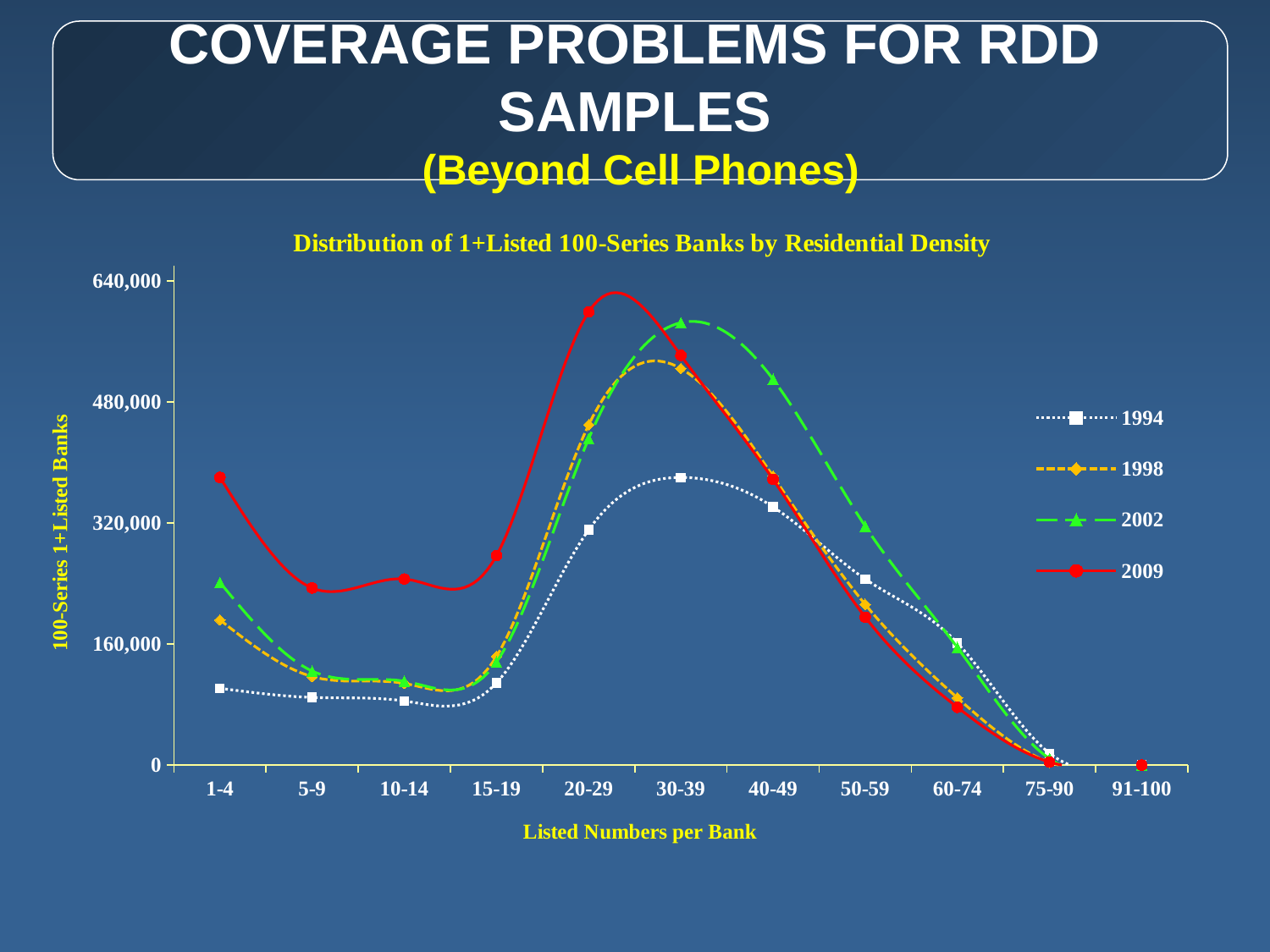

# Coverage Problems for RDD Samples (Beyond Cell Phones)

### Chart: Distribution of 1+Listed 100-Series Banks by Residential Density

| Category | 1994 | 1998 | 2002 | 2009 |
|---|---|---|---|---|
| 1-4 | 101495.0 | 191805.0 | 241402.0 | 380389.0 |
| 5-9 | 89409.0 | 117009.0 | 124295.0 | 234021.0 |
| 10-14 | 84728.0 | 107993.0 | 110841.0 | 245960.0 |
| 15-19 | 108690.0 | 143650.0 | 136292.0 | 277025.0 |
| 20-29 | 311120.0 | 449809.0 | 431667.0 | 599264.0 |
| 30-39 | 380296.0 | 524261.0 | 584902.0 | 541617.0 |
| 40-49 | 341396.0 | 381995.0 | 510046.0 | 377850.0 |
| 50-59 | 245915.0 | 212421.0 | 315810.0 | 195553.0 |
| 60-74 | 161285.0 | 88828.0 | 155317.0 | 76384.0 |
| 75-90 | 15571.0 | 3742.0 | 8427.0 | 4001.0 |
| 91-100 | 311.0 | 4.0 | 57.0 | 17.0 |